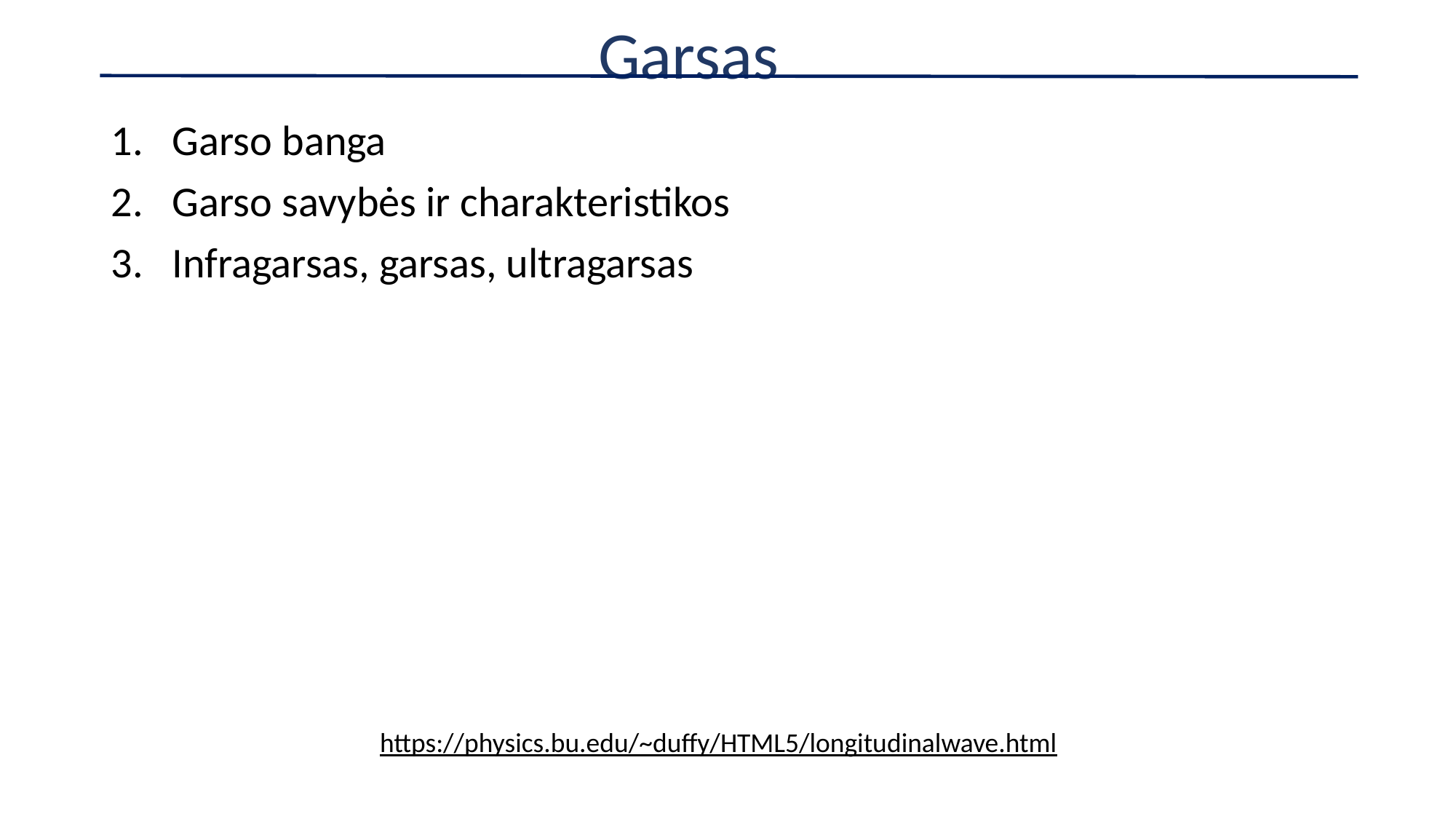

Garsas
Garso banga
Garso savybės ir charakteristikos
Infragarsas, garsas, ultragarsas

https://physics.bu.edu/~duffy/HTML5/longitudinalwave.html